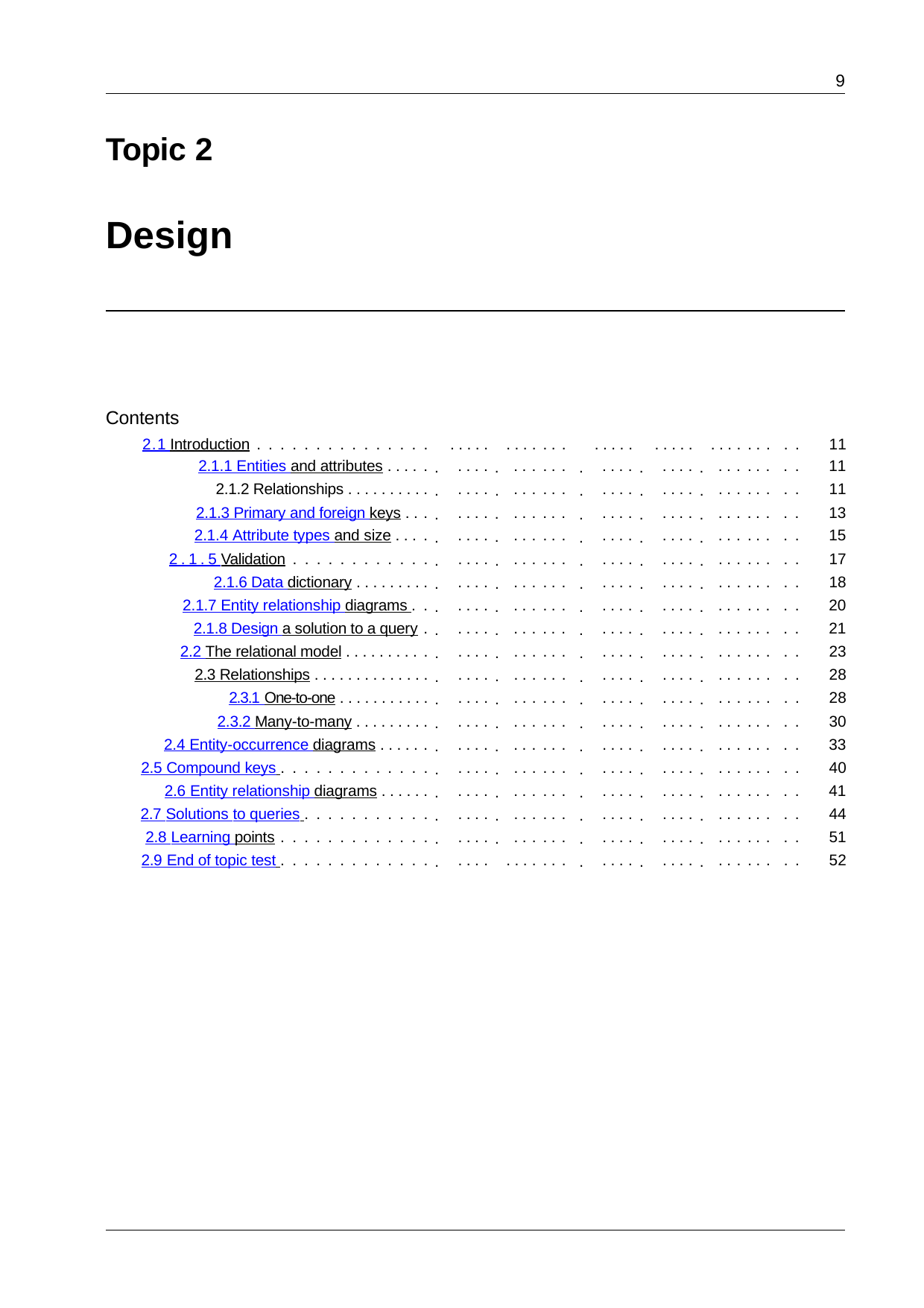

9

Topic 2
# Design

Contents
| 2.1 Introduction . . . . . . . . . . . . . . . | . . . . . | . . . . | . . . | . . . . . | . . . . . | . . . . | . . . | . . | 11 |
| --- | --- | --- | --- | --- | --- | --- | --- | --- | --- |
| 2.1.1 Entities and attributes . . . . . | . . . . | . . . | . . . | . . . . | . . . . | . . . | . . . | . . | 11 |
| 2.1.2 Relationships . . . . . . . . . . | . . . . | . . . | . . . | . . . . | . . . . | . . . | . . . | . . | 11 |
| 2.1.3 Primary and foreign keys . . . | . . . . | . . . | . . . | . . . . | . . . . | . . . | . . . | . . | 13 |
| 2.1.4 Attribute types and size . . . . | . . . . | . . . | . . . | . . . . | . . . . | . . . | . . . | . . | 15 |
| 2.1.5 Validation . . . . . . . . . . . . | . . . . | . . . | . . . | . . . . | . . . . | . . . | . . . | . . | 17 |
| 2.1.6 Data dictionary . . . . . . . . . | . . . . | . . . | . . . | . . . . | . . . . | . . . | . . . | . . | 18 |
| 2.1.7 Entity relationship diagrams . . | . . . . | . . . | . . . | . . . . | . . . . | . . . | . . . | . . | 20 |
| 2.1.8 Design a solution to a query . | . . . . | . . . | . . . | . . . . | . . . . | . . . | . . . | . . | 21 |
| 2.2 The relational model . . . . . . . . . . | . . . . | . . . | . . . | . . . . | . . . . | . . . | . . . | . . | 23 |
| 2.3 Relationships . . . . . . . . . . . . . . | . . . . | . . . | . . . | . . . . | . . . . | . . . | . . . | . . | 28 |
| 2.3.1 One-to-one . . . . . . . . . . . | . . . . | . . . | . . . | . . . . | . . . . | . . . | . . . | . . | 28 |
| 2.3.2 Many-to-many . . . . . . . . . | . . . . | . . . | . . . | . . . . | . . . . | . . . | . . . | . . | 30 |
| 2.4 Entity-occurrence diagrams . . . . . . | . . . . | . . . | . . . | . . . . | . . . . | . . . | . . . | . . | 33 |
| 2.5 Compound keys . . . . . . . . . . . . . | . . . . | . . . | . . . | . . . . | . . . . | . . . | . . . | . . | 40 |
| 2.6 Entity relationship diagrams . . . . . . | . . . . | . . . | . . . | . . . . | . . . . | . . . | . . . | . . | 41 |
| 2.7 Solutions to queries . . . . . . . . . . . | . . . . | . . . | . . . | . . . . | . . . . | . . . | . . . | . . | 44 |
| 2.8 Learning points . . . . . . . . . . . . . | . . . . | . . . | . . . | . . . . | . . . . | . . . | . . . | . . | 51 |
| 2.9 End of topic test . . . . . . . . . . . . . | . . . . | . . . . | . . . | . . . . | . . . . | . . . | . . . | . . | 52 |
.
.
.
.
.
.
.
.
.
.
.
.
.
.
.
.
.
.
.
.
.
.
.
.
.
.
.
.
.
.
.
.
.
.
.
.
.
.
.
.
.
.
.
.
.
.
.
.
.
.
.
.
.
.
.
.
.
.
.
.
.
.
.
.
.
.
.
.
.
.
.
.
.
.
.
.
.
.
.
.
.
.
.
.
.
.
.
.
.